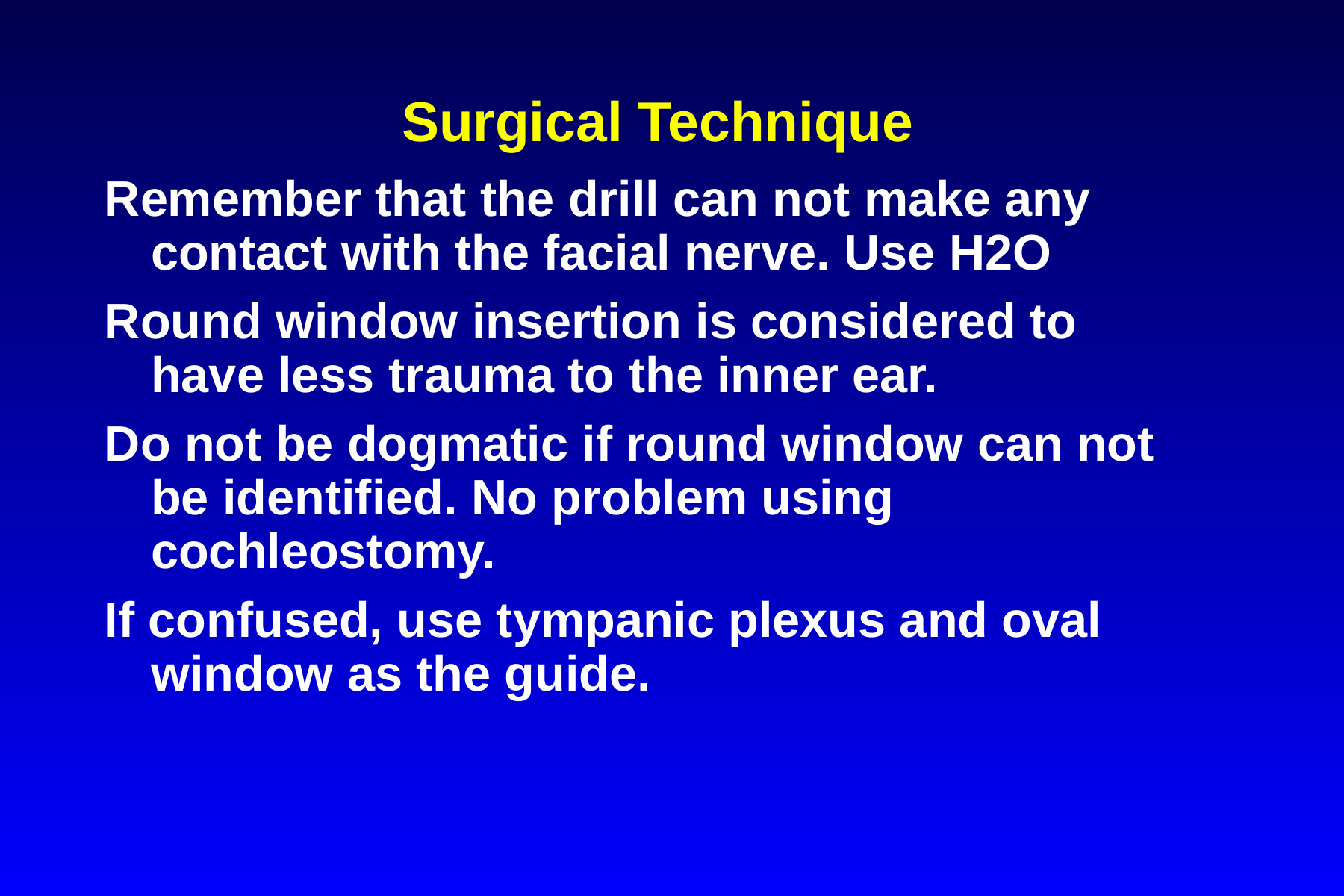

# Surgical Technique
Remember that the drill can not make any contact with the facial nerve. Use H2O
Round window insertion is considered to have less trauma to the inner ear.
Do not be dogmatic if round window can not be identified. No problem using cochleostomy.
If confused, use tympanic plexus and oval window as the guide.